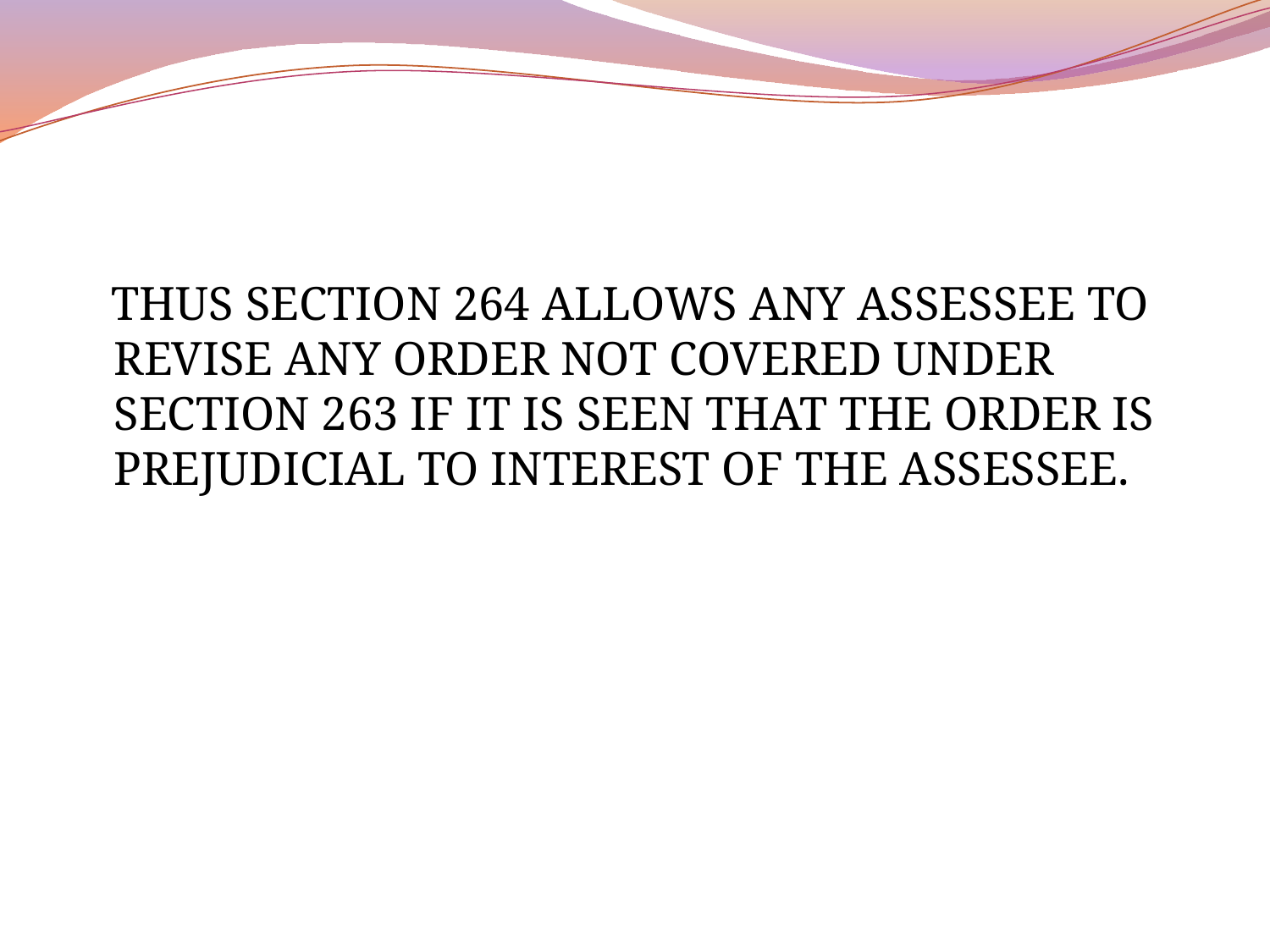

THUS SECTION 264 ALLOWS ANY ASSESSEE TO REVISE ANY ORDER NOT COVERED UNDER SECTION 263 IF IT IS SEEN THAT THE ORDER IS PREJUDICIAL TO INTEREST OF THE ASSESSEE.